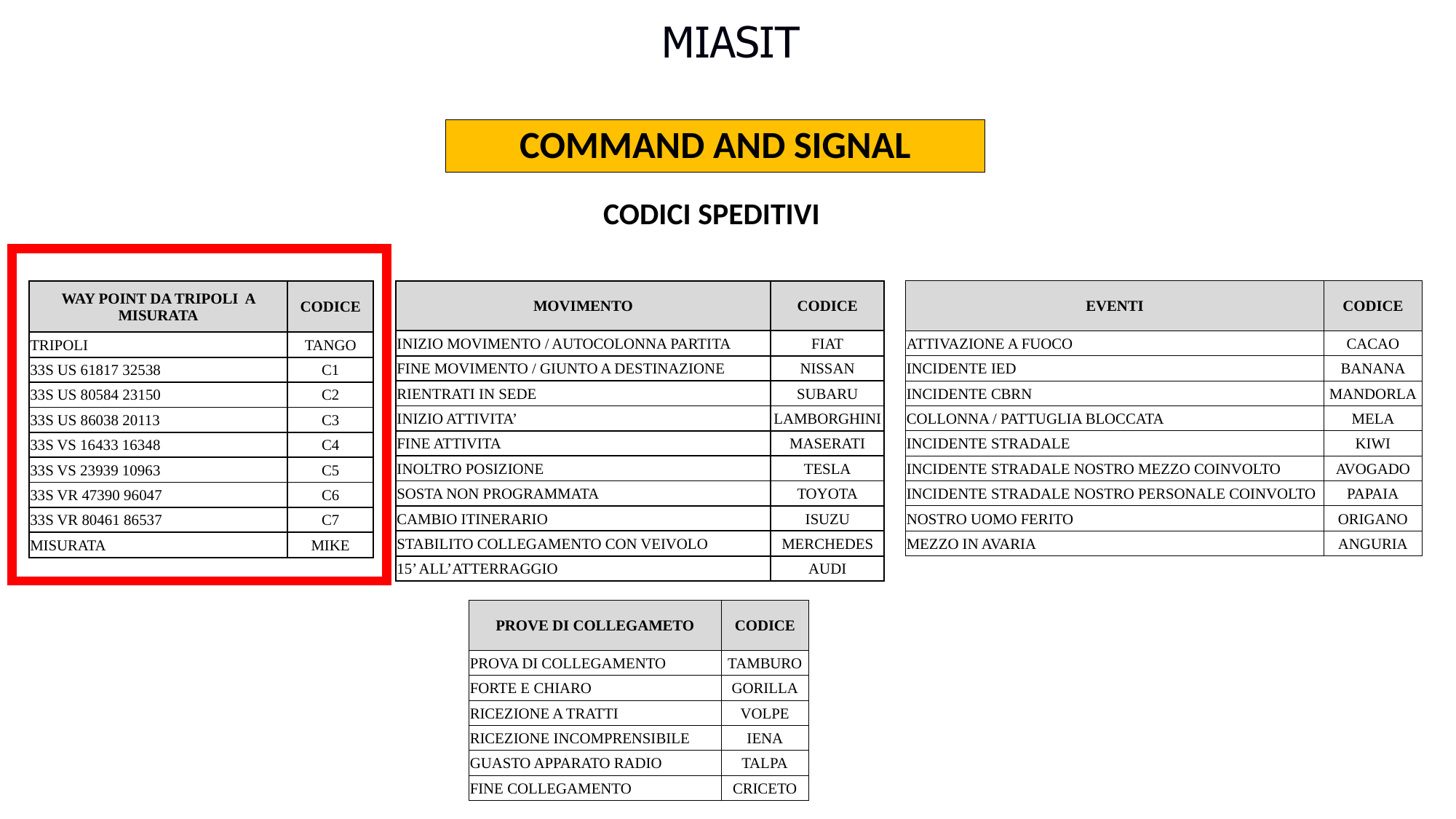

MIASIT
COMMAND AND SIGNAL
CODICI SPEDITIVI

| WAY POINT DA TRIPOLI A MISURATA | CODICE |
| --- | --- |
| TRIPOLI | TANGO |
| 33S US 61817 32538 | C1 |
| 33S US 80584 23150 | C2 |
| 33S US 86038 20113 | C3 |
| 33S VS 16433 16348 | C4 |
| 33S VS 23939 10963 | C5 |
| 33S VR 47390 96047 | C6 |
| 33S VR 80461 86537 | C7 |
| MISURATA | MIKE |
| MOVIMENTO | CODICE |
| --- | --- |
| INIZIO MOVIMENTO / AUTOCOLONNA PARTITA | FIAT |
| FINE MOVIMENTO / GIUNTO A DESTINAZIONE | NISSAN |
| RIENTRATI IN SEDE | SUBARU |
| INIZIO ATTIVITA’ | LAMBORGHINI |
| FINE ATTIVITA | MASERATI |
| INOLTRO POSIZIONE | TESLA |
| SOSTA NON PROGRAMMATA | TOYOTA |
| CAMBIO ITINERARIO | ISUZU |
| STABILITO COLLEGAMENTO CON VEIVOLO | MERCHEDES |
| 15’ ALL’ATTERRAGGIO | AUDI |
| EVENTI | CODICE |
| --- | --- |
| ATTIVAZIONE A FUOCO | CACAO |
| INCIDENTE IED | BANANA |
| INCIDENTE CBRN | MANDORLA |
| COLLONNA / PATTUGLIA BLOCCATA | MELA |
| INCIDENTE STRADALE | KIWI |
| INCIDENTE STRADALE NOSTRO MEZZO COINVOLTO | AVOGADO |
| INCIDENTE STRADALE NOSTRO PERSONALE COINVOLTO | PAPAIA |
| NOSTRO UOMO FERITO | ORIGANO |
| MEZZO IN AVARIA | ANGURIA |
| PROVE DI COLLEGAMETO | CODICE |
| --- | --- |
| PROVA DI COLLEGAMENTO | TAMBURO |
| FORTE E CHIARO | GORILLA |
| RICEZIONE A TRATTI | VOLPE |
| RICEZIONE INCOMPRENSIBILE | IENA |
| GUASTO APPARATO RADIO | TALPA |
| FINE COLLEGAMENTO | CRICETO |